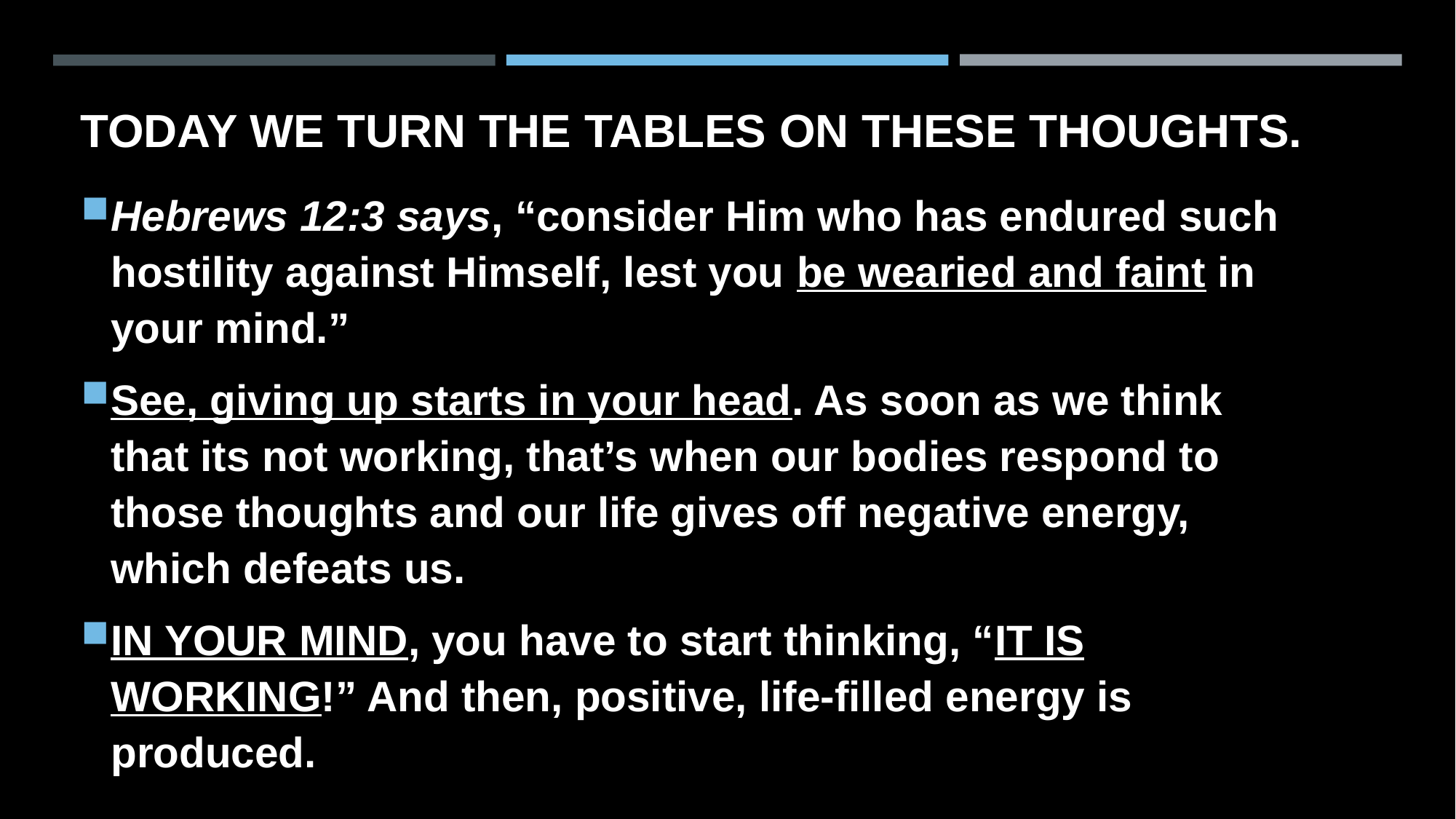

# Today we turn the tables on these thoughts.
Hebrews 12:3 says, “consider Him who has endured such hostility against Himself, lest you be wearied and faint in your mind.”
See, giving up starts in your head. As soon as we think that its not working, that’s when our bodies respond to those thoughts and our life gives off negative energy, which defeats us.
IN YOUR MIND, you have to start thinking, “IT IS WORKING!” And then, positive, life-filled energy is produced.